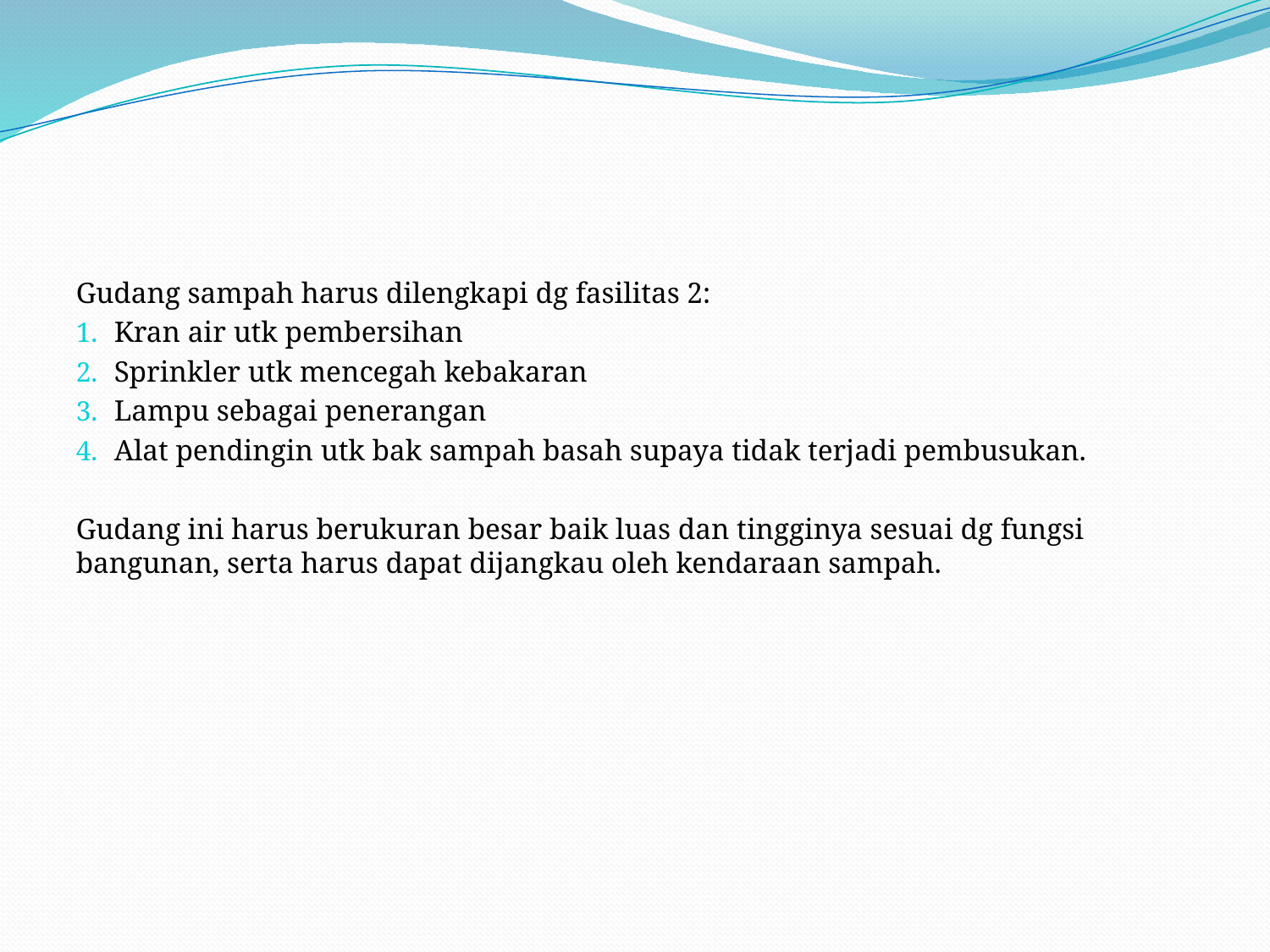

#
Gudang sampah harus dilengkapi dg fasilitas 2:
Kran air utk pembersihan
Sprinkler utk mencegah kebakaran
Lampu sebagai penerangan
Alat pendingin utk bak sampah basah supaya tidak terjadi pembusukan.

Gudang ini harus berukuran besar baik luas dan tingginya sesuai dg fungsi bangunan, serta harus dapat dijangkau oleh kendaraan sampah.